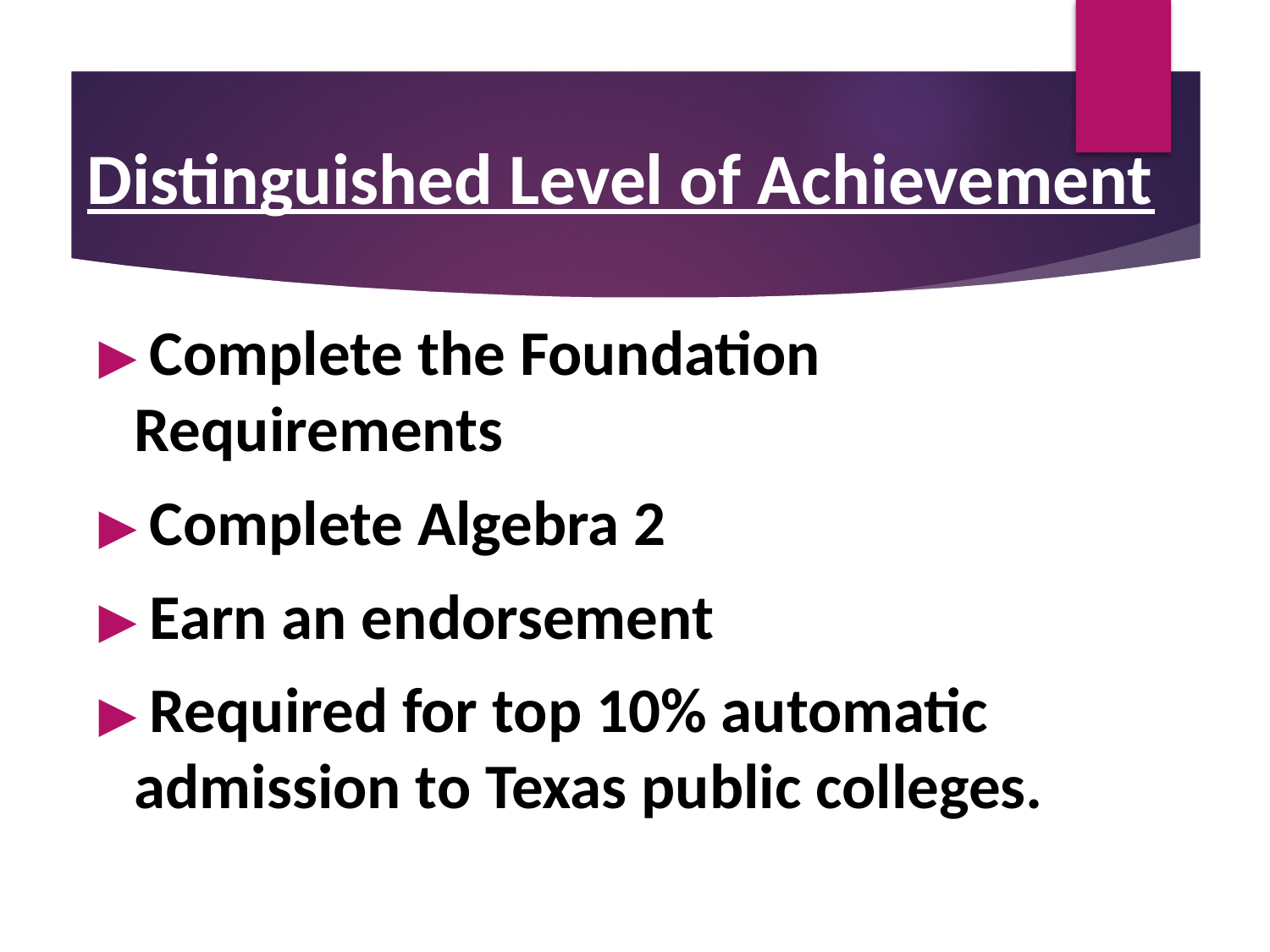

# Distinguished Level of Achievement

Complete the Foundation Requirements
Complete Algebra 2
Earn an endorsement
Required for top 10% automatic admission to Texas public colleges.